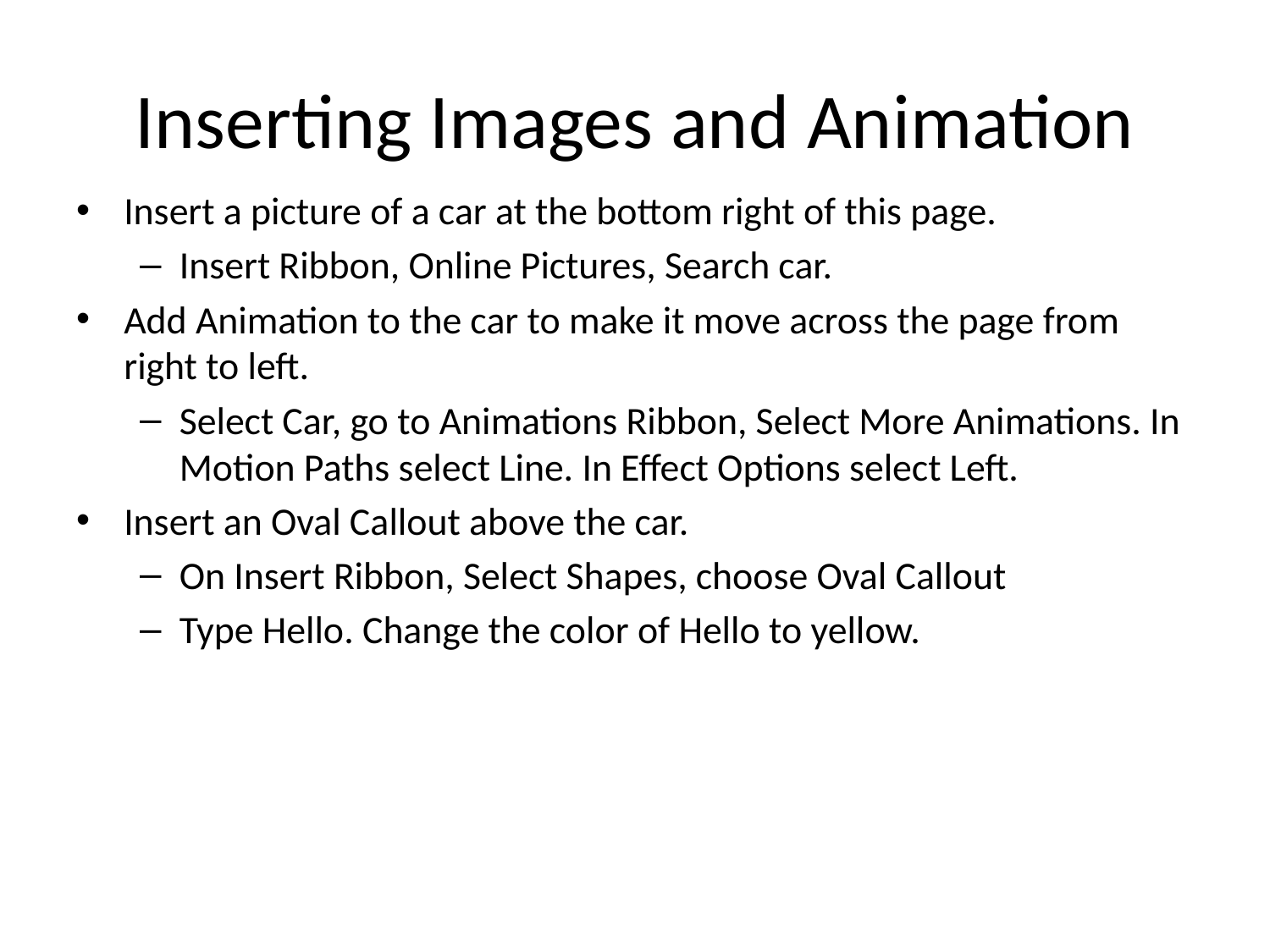

# Inserting Images and Animation
Insert a picture of a car at the bottom right of this page.
Insert Ribbon, Online Pictures, Search car.
Add Animation to the car to make it move across the page from right to left.
Select Car, go to Animations Ribbon, Select More Animations. In Motion Paths select Line. In Effect Options select Left.
Insert an Oval Callout above the car.
On Insert Ribbon, Select Shapes, choose Oval Callout
Type Hello. Change the color of Hello to yellow.